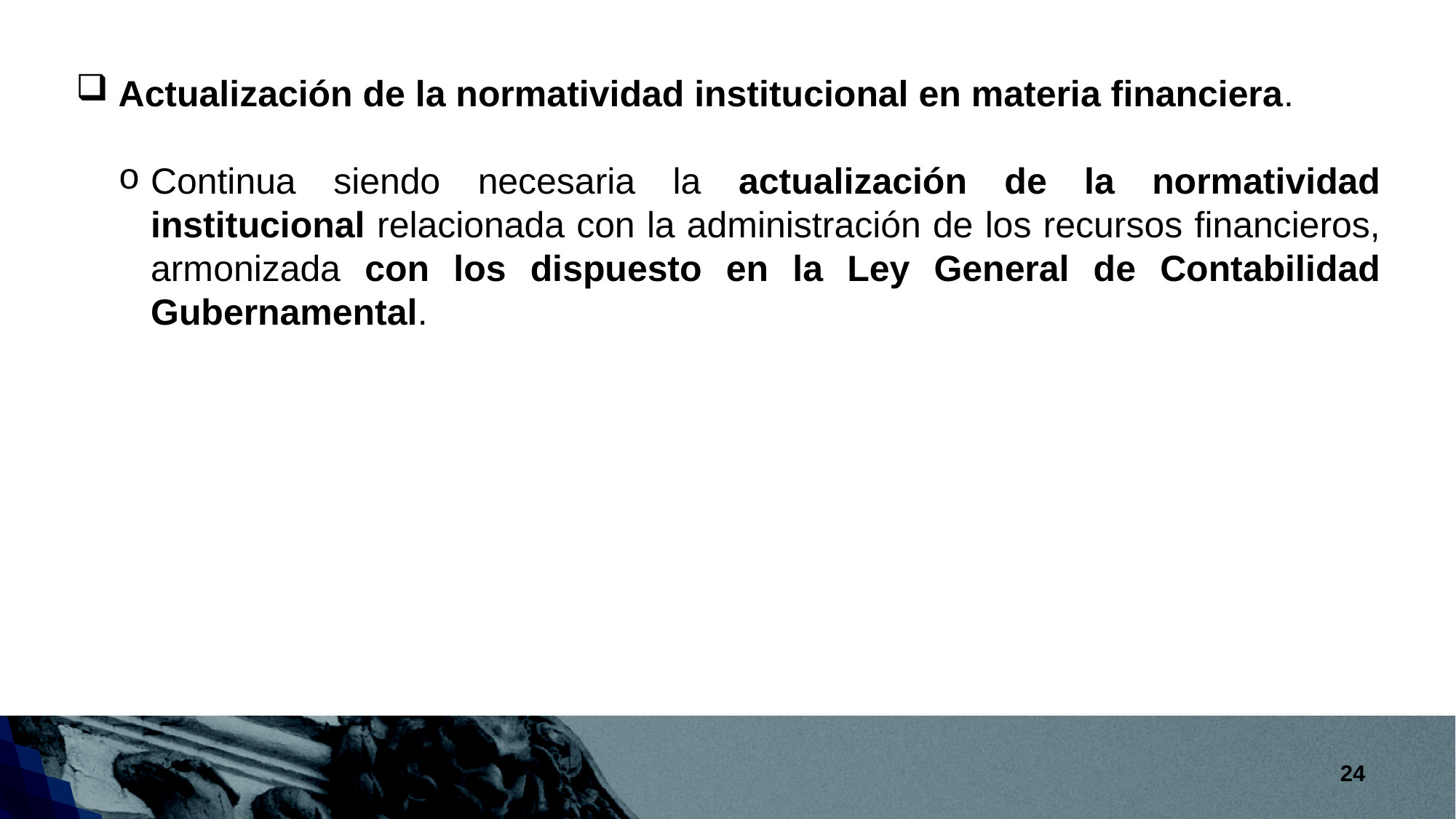

Actualización de la normatividad institucional en materia financiera.

Continua siendo necesaria la actualización de la normatividad institucional relacionada con la administración de los recursos financieros, armonizada con los dispuesto en la Ley General de Contabilidad Gubernamental.

24